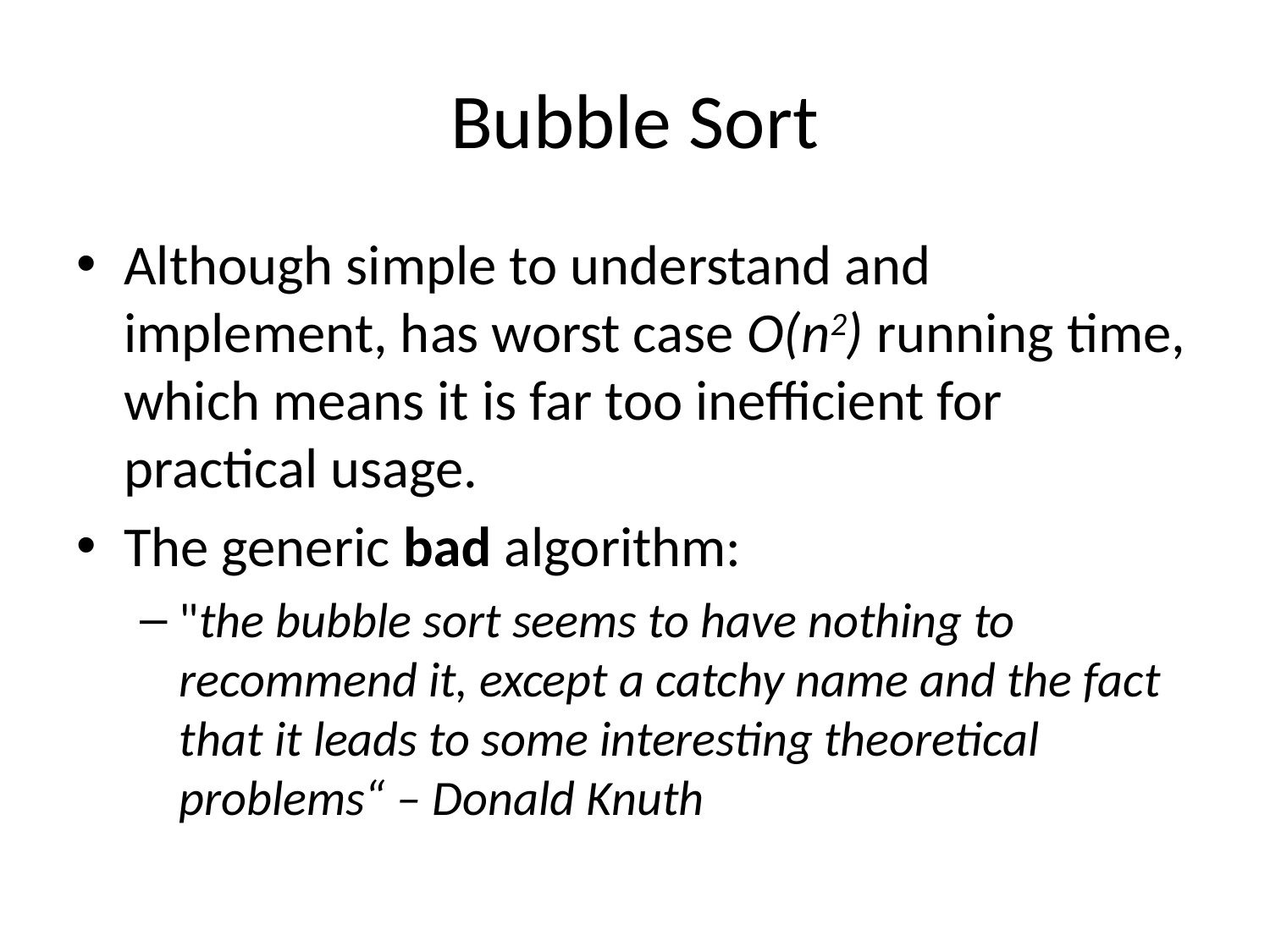

# Bubble Sort
Although simple to understand and implement, has worst case O(n2) running time, which means it is far too inefficient for practical usage.
The generic bad algorithm:
"the bubble sort seems to have nothing to recommend it, except a catchy name and the fact that it leads to some interesting theoretical problems“ – Donald Knuth